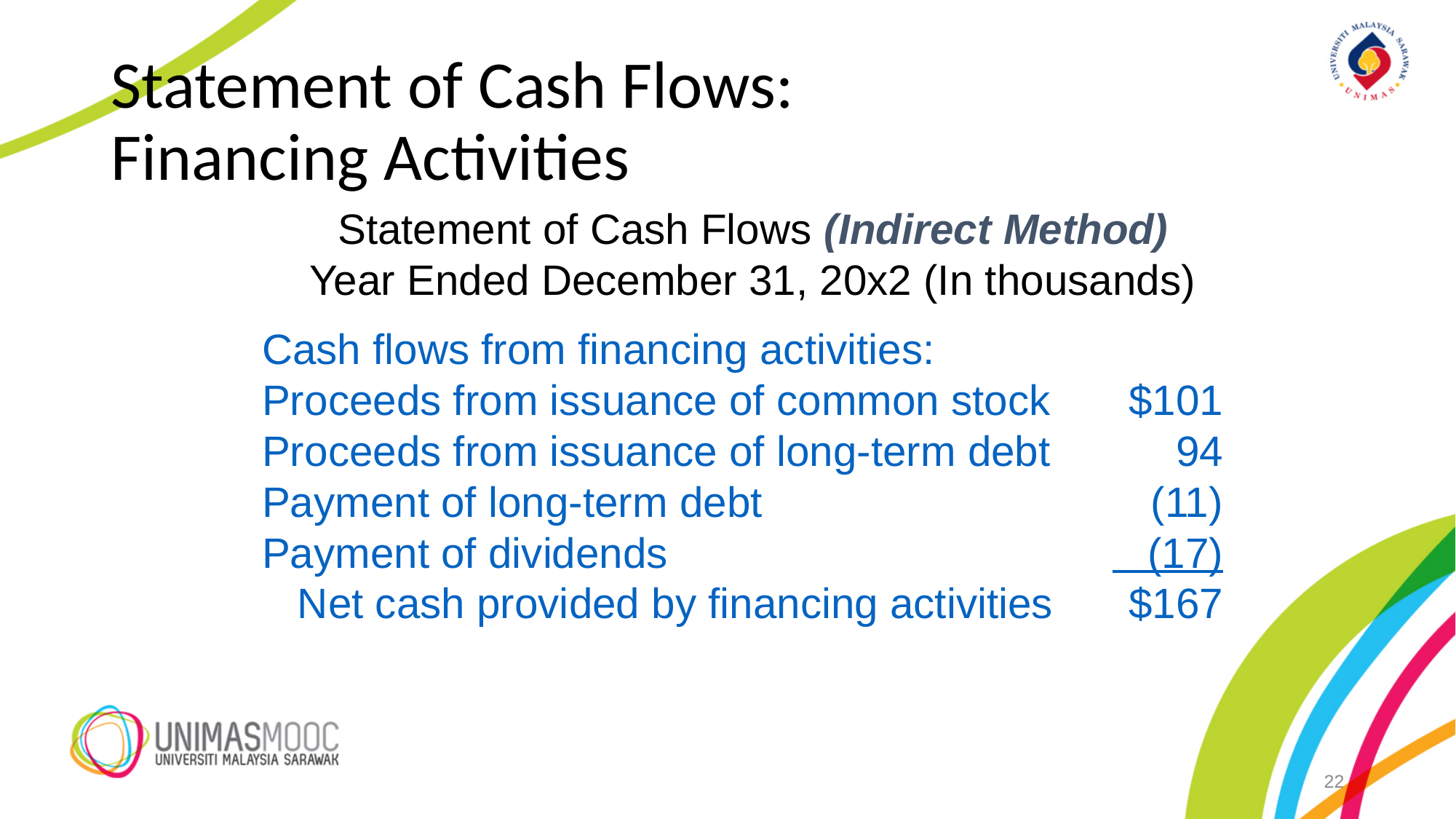

# Statement of Cash Flows: Financing Activities
Statement of Cash Flows (Indirect Method)
Year Ended December 31, 20x2 (In thousands)
Cash flows from financing activities:
Proceeds from issuance of common stock	$101
Proceeds from issuance of long-term debt	94
Payment of long-term debt	(11)
Payment of dividends	   (17)
   Net cash provided by financing activities	$167
22